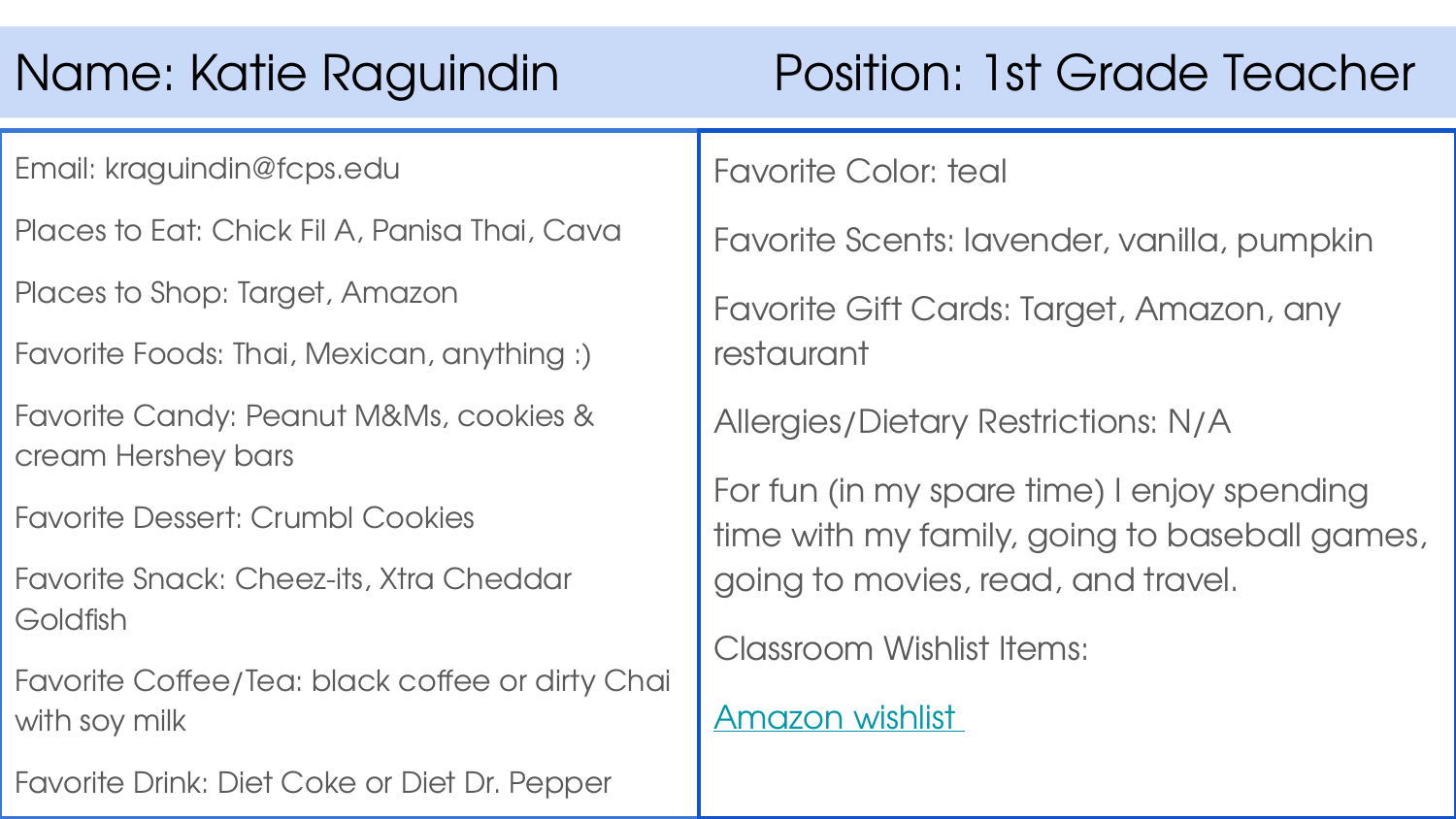

# Name: Katie Raguindin			Position: 1st Grade Teacher
Email: kraguindin@fcps.edu
Places to Eat: Chick Fil A, Panisa Thai, Cava
Places to Shop: Target, Amazon
Favorite Foods: Thai, Mexican, anything :)
Favorite Candy: Peanut M&Ms, cookies & cream Hershey bars
Favorite Dessert: Crumbl Cookies
Favorite Snack: Cheez-its, Xtra Cheddar Goldfish
Favorite Coffee/Tea: black coffee or dirty Chai with soy milk
Favorite Drink: Diet Coke or Diet Dr. Pepper
Favorite Color: teal
Favorite Scents: lavender, vanilla, pumpkin
Favorite Gift Cards: Target, Amazon, any restaurant
Allergies/Dietary Restrictions: N/A
For fun (in my spare time) I enjoy spending time with my family, going to baseball games, going to movies, read, and travel.
Classroom Wishlist Items:
Amazon wishlist